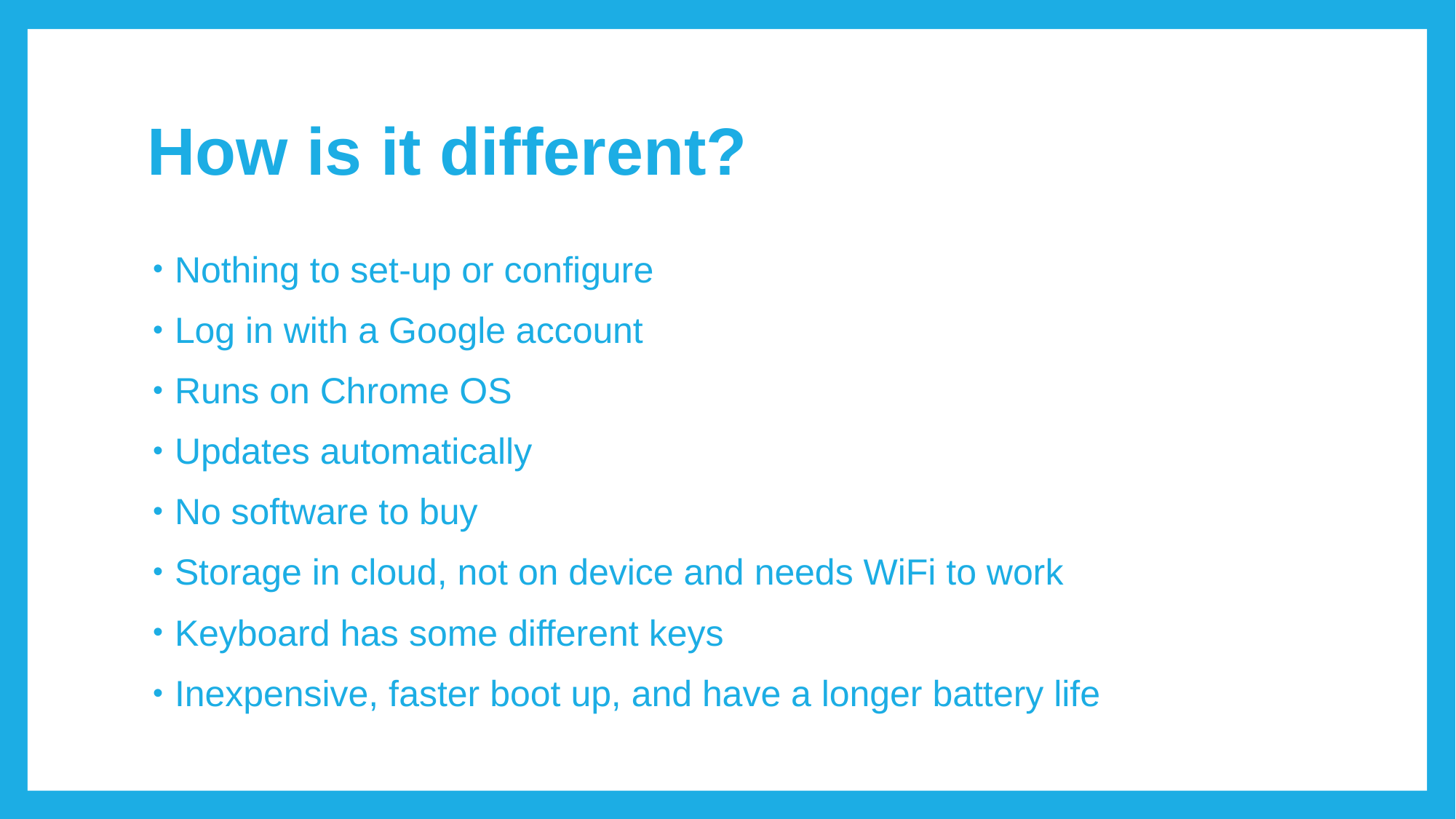

# How is it different?
Nothing to set-up or configure
Log in with a Google account
Runs on Chrome OS
Updates automatically
No software to buy
Storage in cloud, not on device and needs WiFi to work
Keyboard has some different keys
Inexpensive, faster boot up, and have a longer battery life